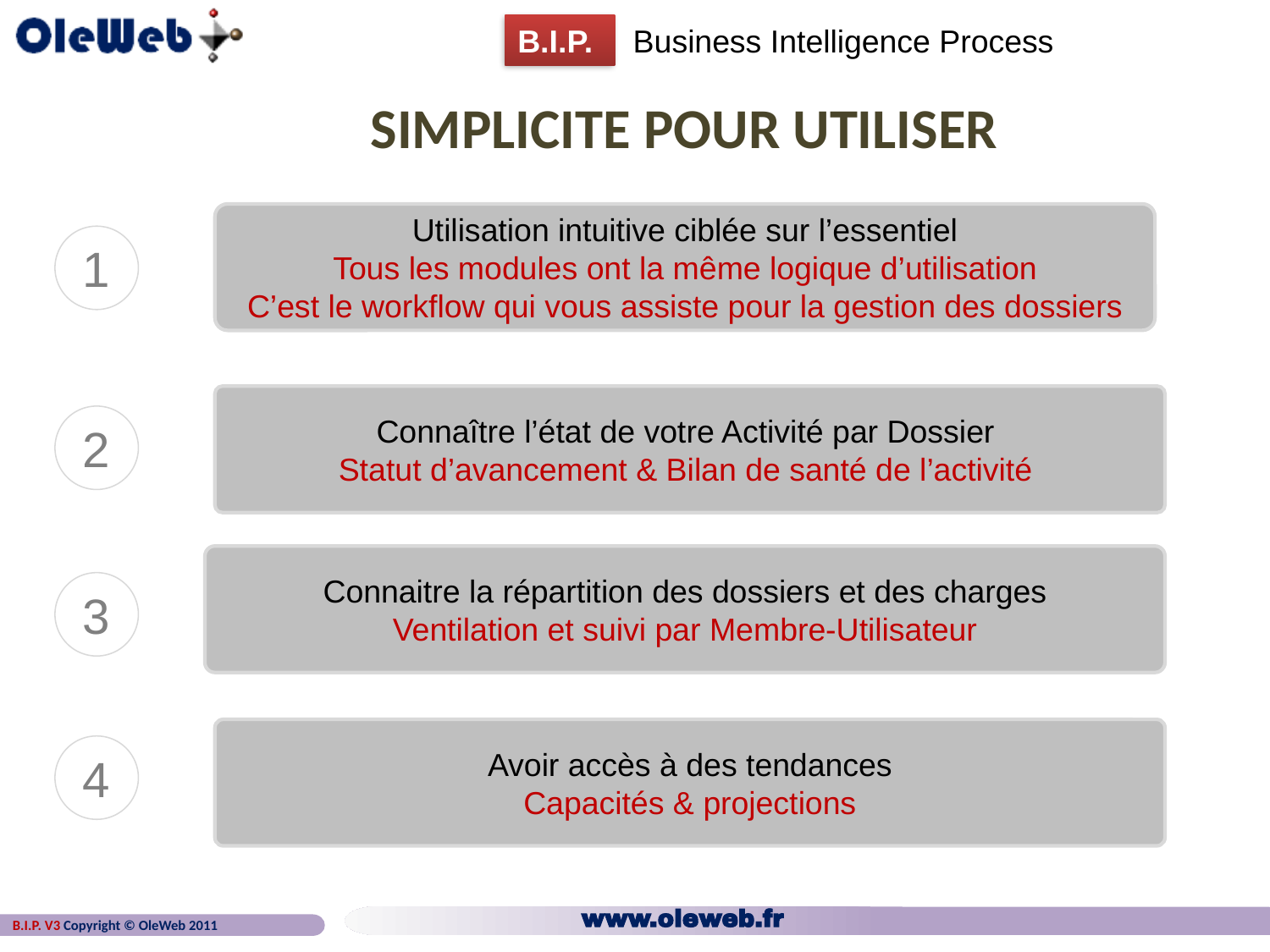

SIMPLICITE POUR UTILISER
Utilisation intuitive ciblée sur l’essentiel
Tous les modules ont la même logique d’utilisation
C’est le workflow qui vous assiste pour la gestion des dossiers
1
Connaître l’état de votre Activité par Dossier
Statut d’avancement & Bilan de santé de l’activité
2
Connaitre la répartition des dossiers et des charges
Ventilation et suivi par Membre-Utilisateur
3
Avoir accès à des tendances
Capacités & projections
4